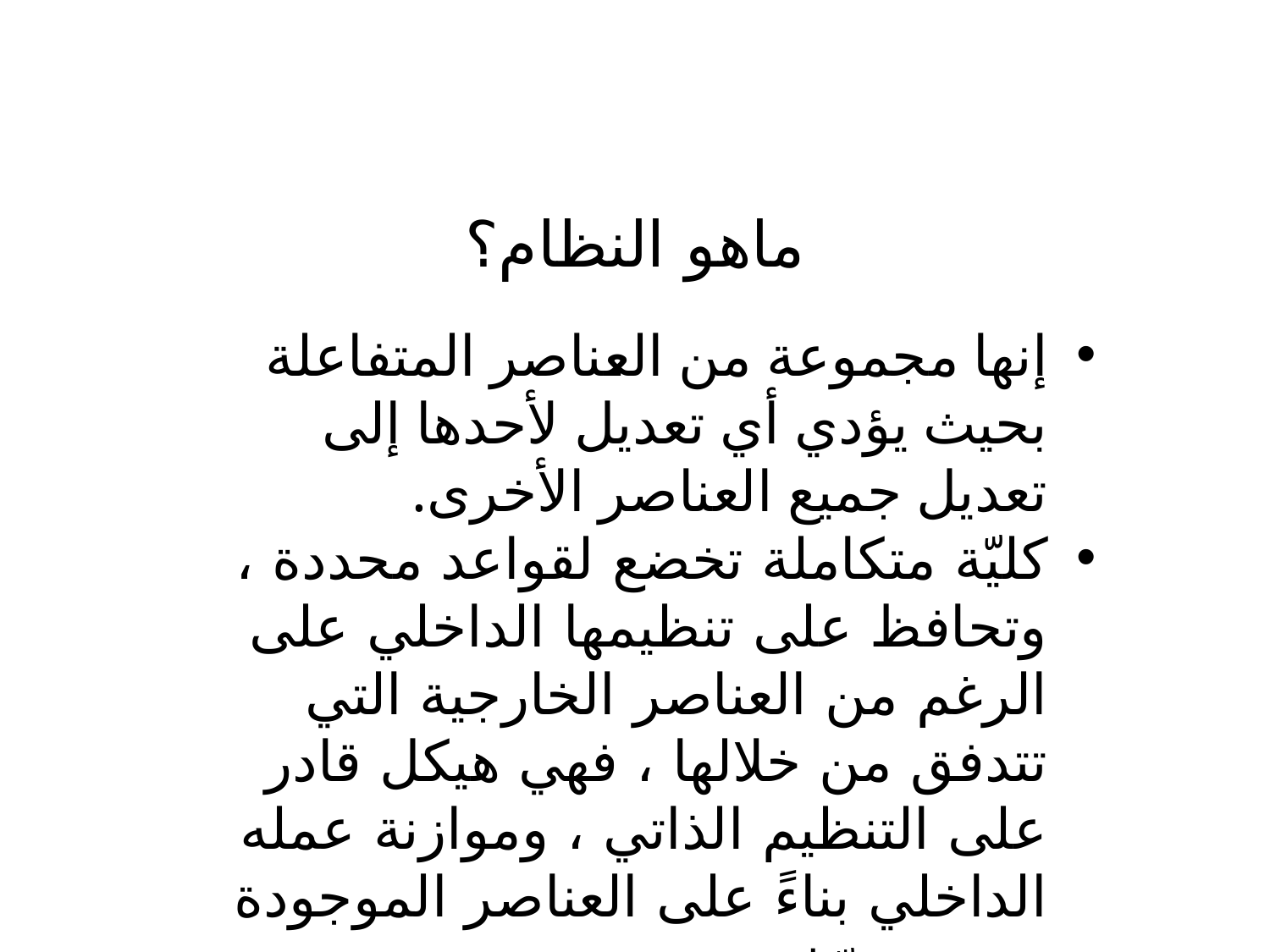

ماهو النظام؟
إنها مجموعة من العناصر المتفاعلة بحيث يؤدي أي تعديل لأحدها إلى تعديل جميع العناصر الأخرى.
كليّة متكاملة تخضع لقواعد محددة ، وتحافظ على تنظيمها الداخلي على الرغم من العناصر الخارجية التي تتدفق من خلالها ، فهي هيكل قادر على التنظيم الذاتي ، وموازنة عمله الداخلي بناءً على العناصر الموجودة تحت تصرّفه.